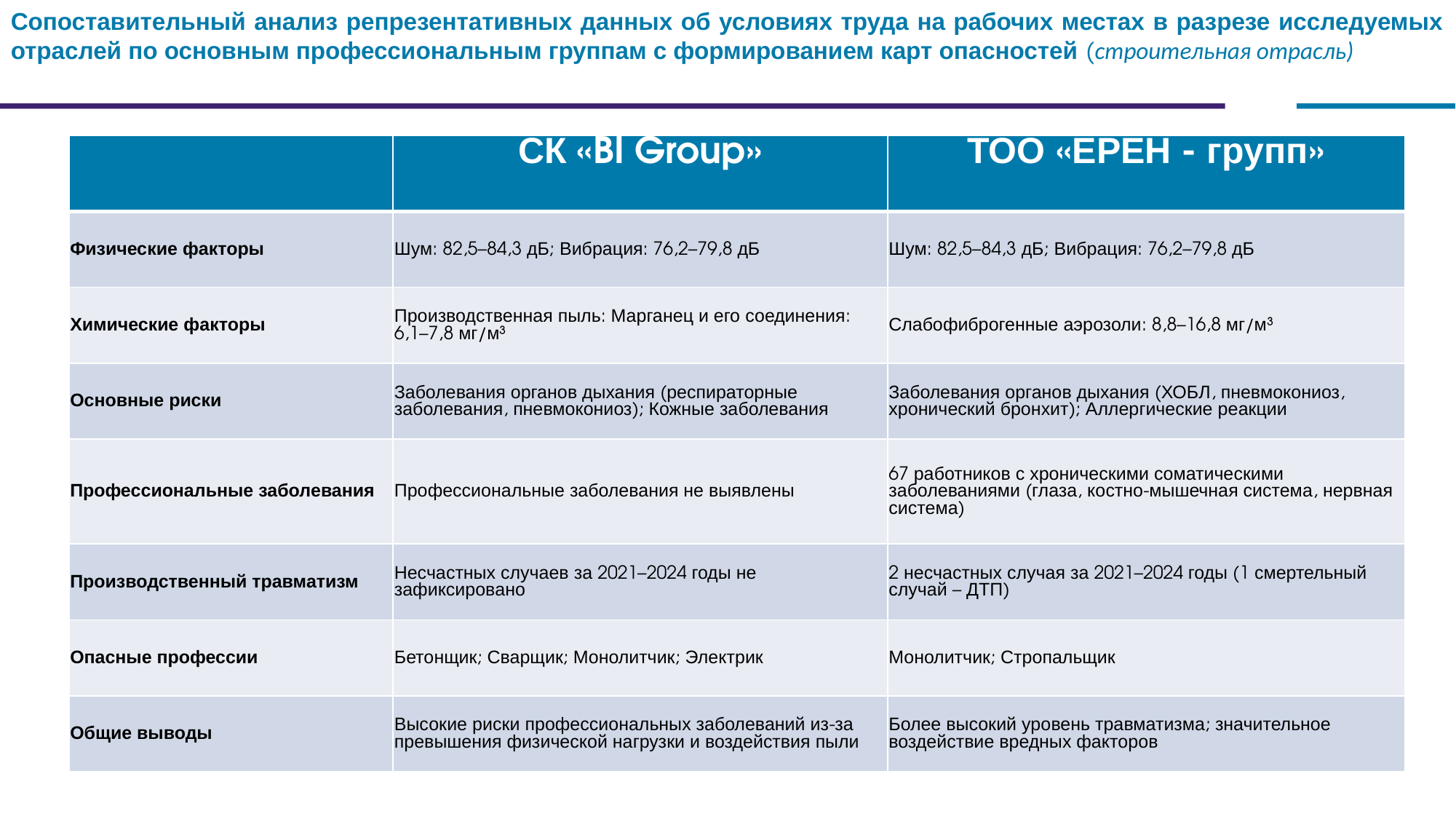

Сопоставительный анализ репрезентативных данных об условиях труда на рабочих местах в разрезе исследуемых отраслей по основным профессиональным группам с формированием карт опасностей (строительная отрасль)

|  | СК «BI Group» | ТОО «ЕРЕН - групп» |
| --- | --- | --- |
| Физические факторы | Шум: 82,5–84,3 дБ; Вибрация: 76,2–79,8 дБ | Шум: 82,5–84,3 дБ; Вибрация: 76,2–79,8 дБ |
| Химические факторы | Производственная пыль: Марганец и его соединения: 6,1–7,8 мг/м³ | Слабофиброгенные аэрозоли: 8,8–16,8 мг/м³ |
| Основные риски | Заболевания органов дыхания (респираторные заболевания, пневмокониоз); Кожные заболевания | Заболевания органов дыхания (ХОБЛ, пневмокониоз, хронический бронхит); Аллергические реакции |
| Профессиональные заболевания | Профессиональные заболевания не выявлены | 67 работников с хроническими соматическими заболеваниями (глаза, костно-мышечная система, нервная система) |
| Производственный травматизм | Несчастных случаев за 2021–2024 годы не зафиксировано | 2 несчастных случая за 2021–2024 годы (1 смертельный случай – ДТП) |
| Опасные профессии | Бетонщик; Сварщик; Монолитчик; Электрик | Монолитчик; Стропальщик |
| Общие выводы | Высокие риски профессиональных заболеваний из-за превышения физической нагрузки и воздействия пыли | Более высокий уровень травматизма; значительное воздействие вредных факторов |